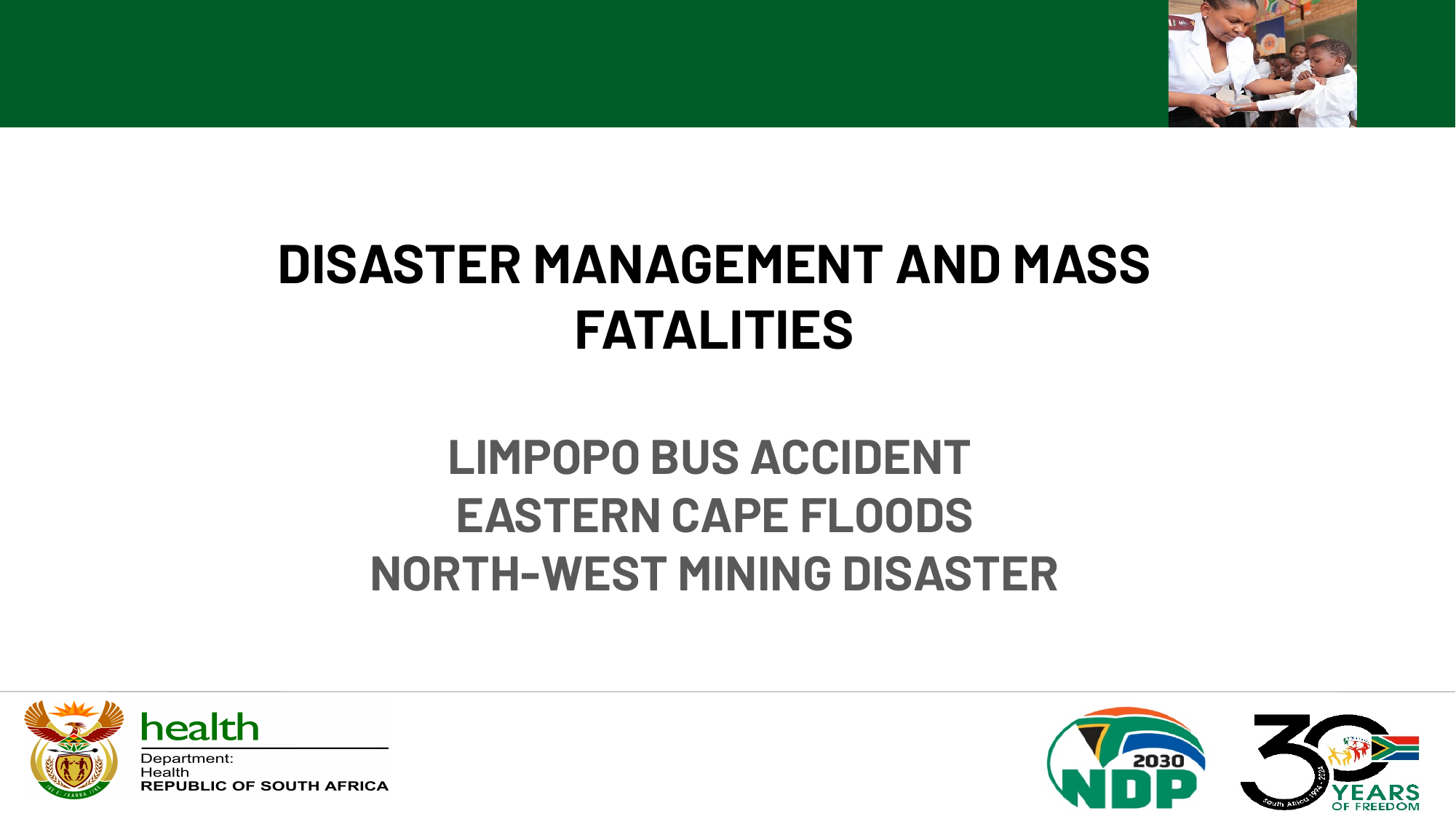

DISASTER MANAGEMENT AND MASS FATALITIES

LIMPOPO BUS ACCIDENT
EASTERN CAPE FLOODS
NORTH-WEST MINING DISASTER